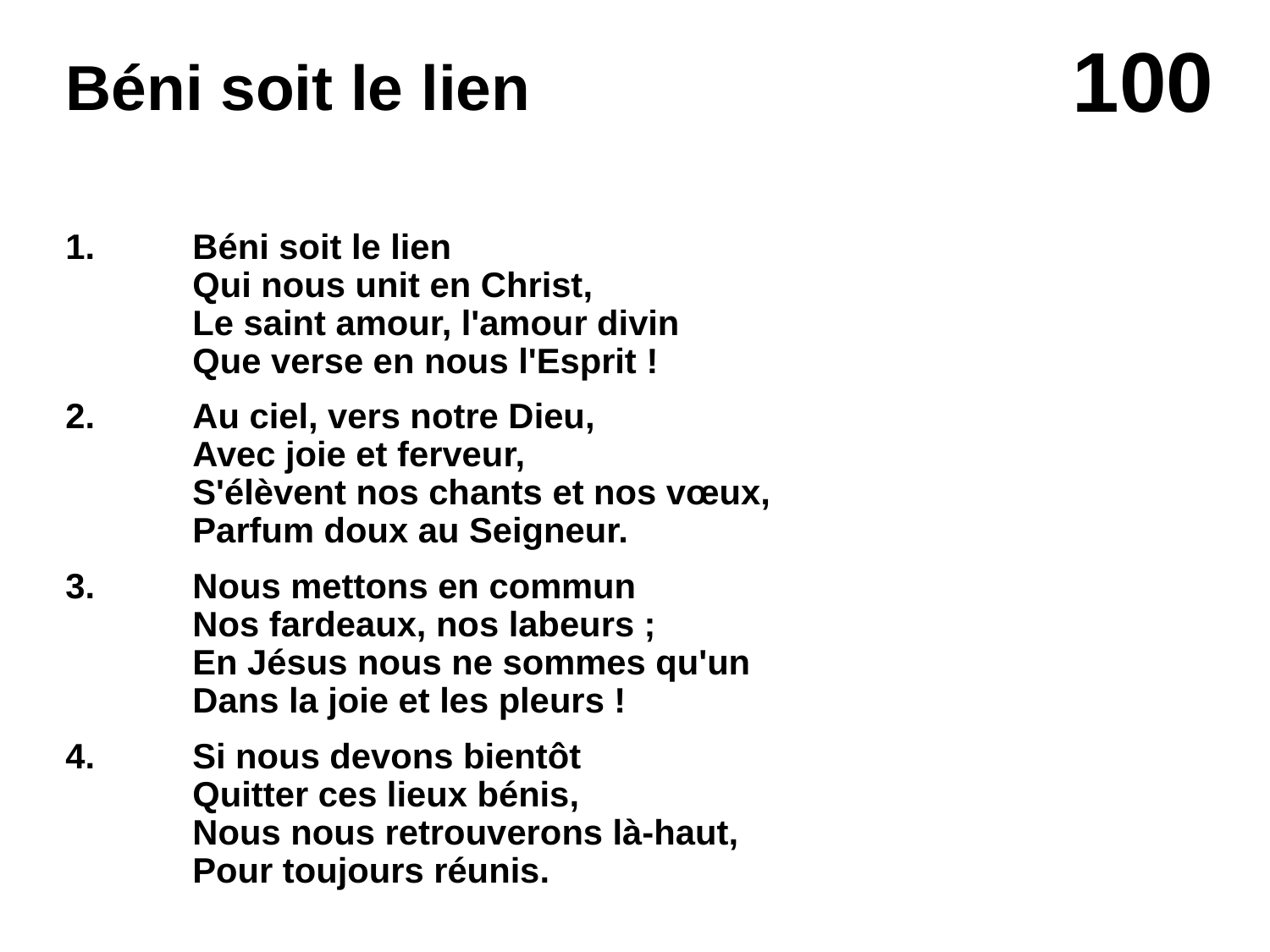

# Béni soit le lien
1. 	Béni soit le lien
	Qui nous unit en Christ,
	Le saint amour, l'amour divin
	Que verse en nous l'Esprit !
2.	Au ciel, vers notre Dieu,
	Avec joie et ferveur,
	S'élèvent nos chants et nos vœux,
	Parfum doux au Seigneur.
3.	Nous mettons en commun
	Nos fardeaux, nos labeurs ;
	En Jésus nous ne sommes qu'un
	Dans la joie et les pleurs !
4.	Si nous devons bientôt
	Quitter ces lieux bénis,
	Nous nous retrouverons là-haut,
	Pour toujours réunis.